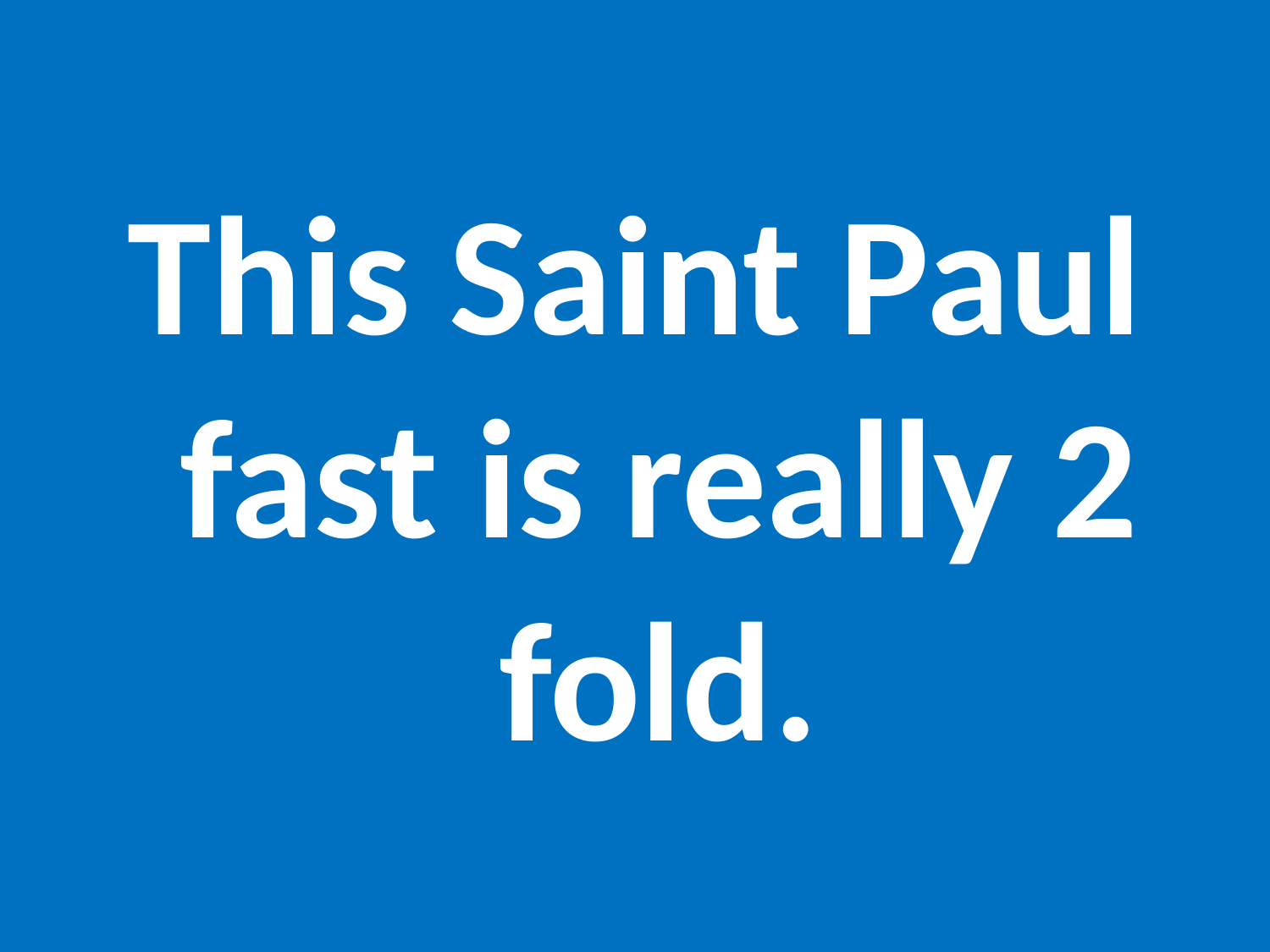

#
This Saint Paul fast is really 2 fold.